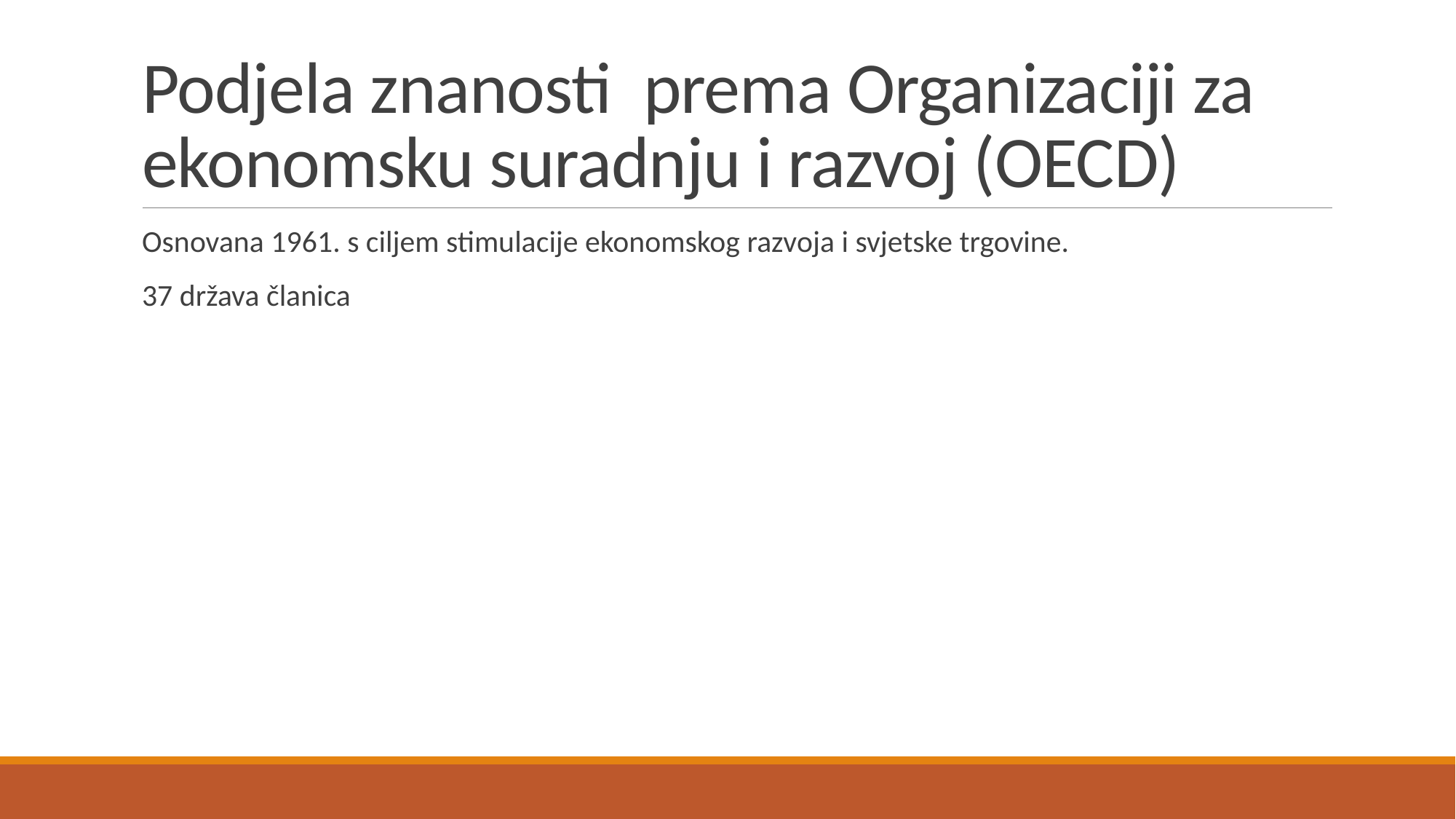

# Podjela znanosti  prema Organizaciji za ekonomsku suradnju i razvoj (OECD)
Osnovana 1961. s ciljem stimulacije ekonomskog razvoja i svjetske trgovine.
37 država članica